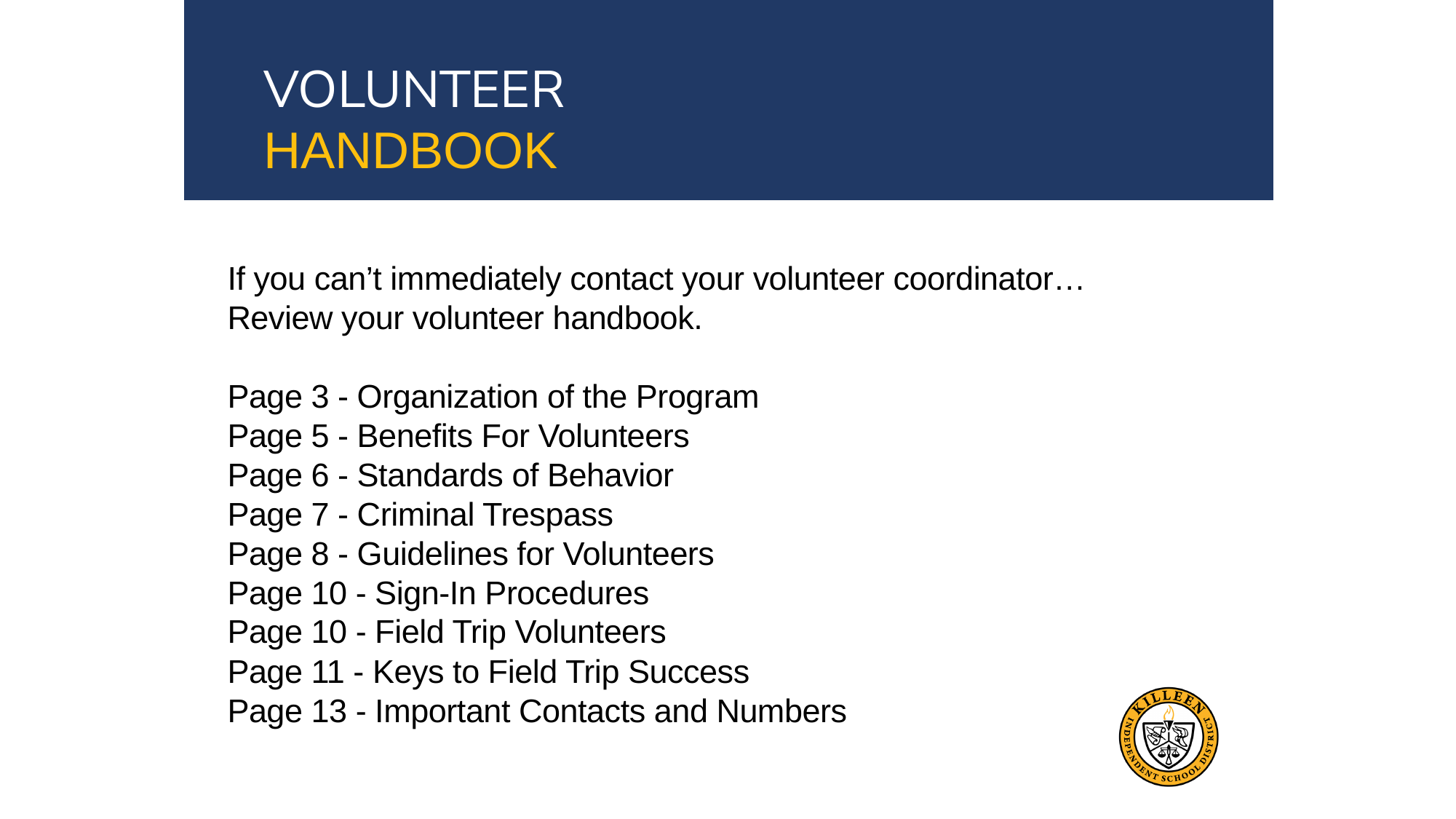

VOLUNTEER
HANDBOOK

If you can’t immediately contact your volunteer coordinator…
Review your volunteer handbook.

Page 3 - Organization of the Program
Page 5 - Benefits For Volunteers
Page 6 - Standards of Behavior
Page 7 - Criminal Trespass
Page 8 - Guidelines for Volunteers
Page 10 - Sign-In Procedures
Page 10 - Field Trip Volunteers
Page 11 - Keys to Field Trip Success
Page 13 - Important Contacts and Numbers